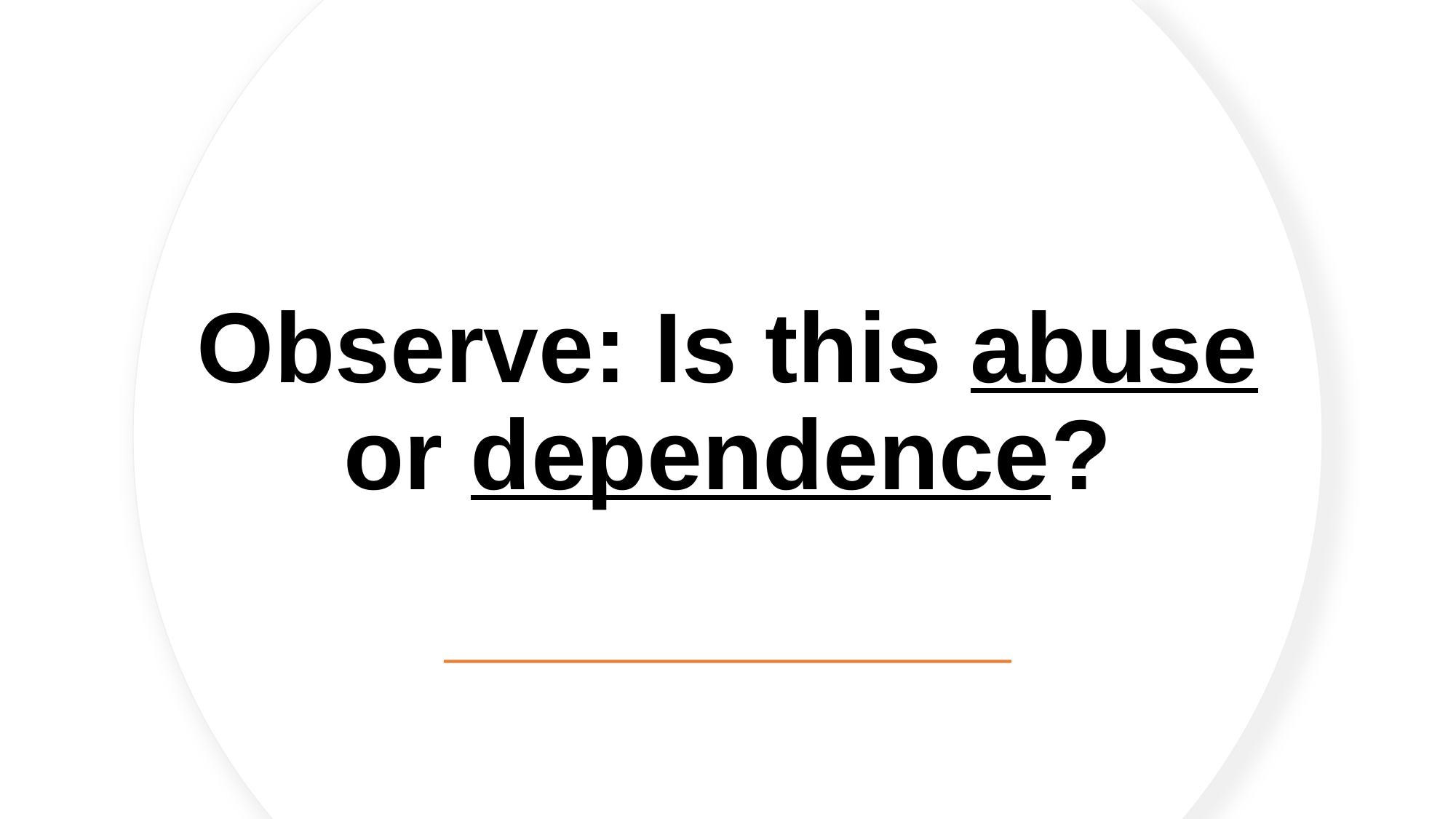

# Observe: Is this abuse or dependence?